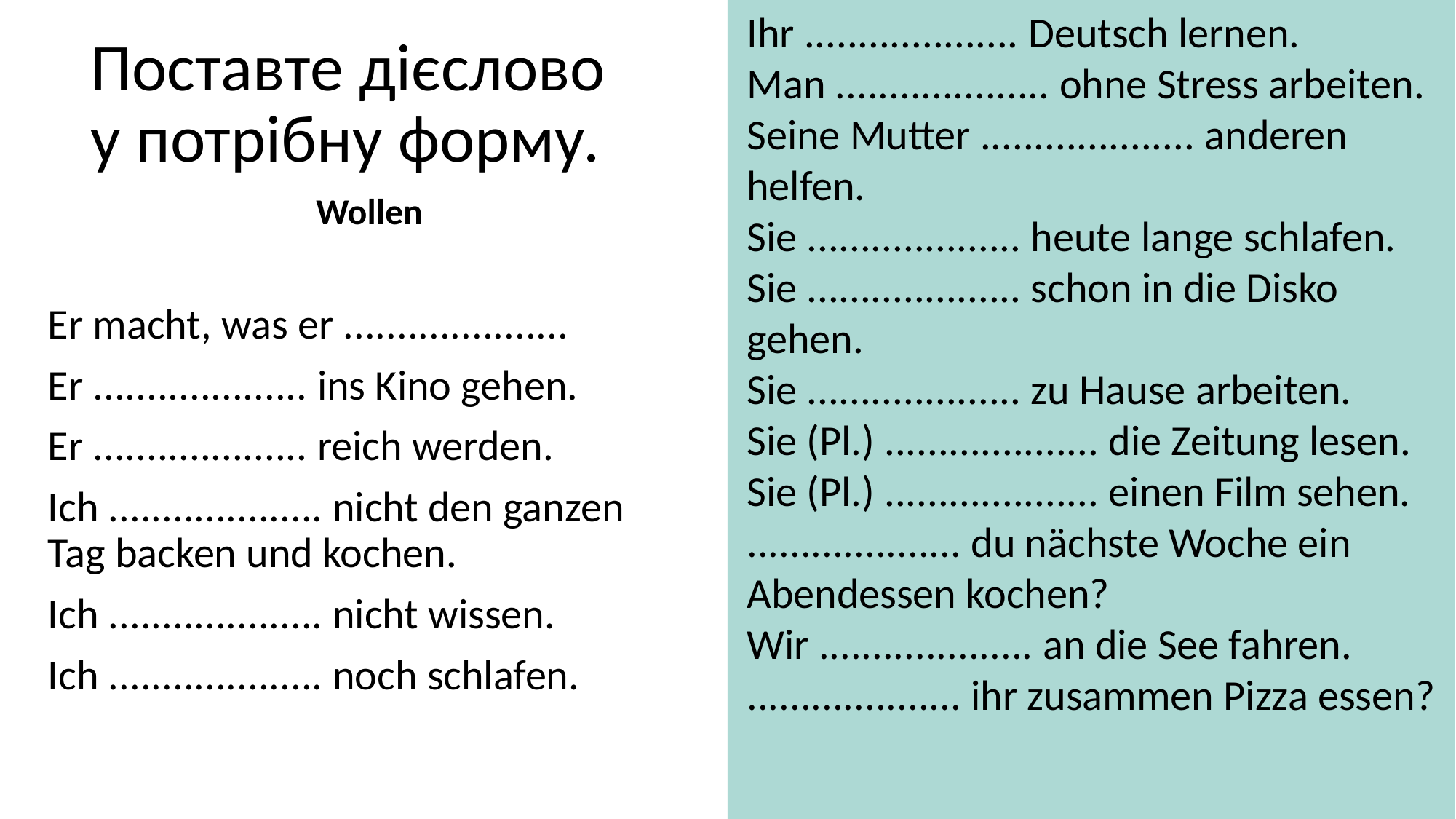

Ihr .................... Deutsch lernen.
Man .................... ohne Stress arbeiten.
Seine Mutter .................... anderen helfen.
Sie .................... heute lange schlafen.
Sie .................... schon in die Disko gehen.
Sie .................... zu Hause arbeiten.
Sie (Pl.) .................... die Zeitung lesen.
Sie (Pl.) .................... einen Film sehen.
.................... du nächste Woche ein Abendessen kochen?
Wir .................... an die See fahren.
.................... ihr zusammen Pizza essen?
# Поставте дієслово у потрібну форму.
Wollen

Er macht, was er .....................
Er .................... ins Kino gehen.
Er .................... reich werden.
Ich .................... nicht den ganzen Tag backen und kochen.
Ich .................... nicht wissen.
Ich .................... noch schlafen.